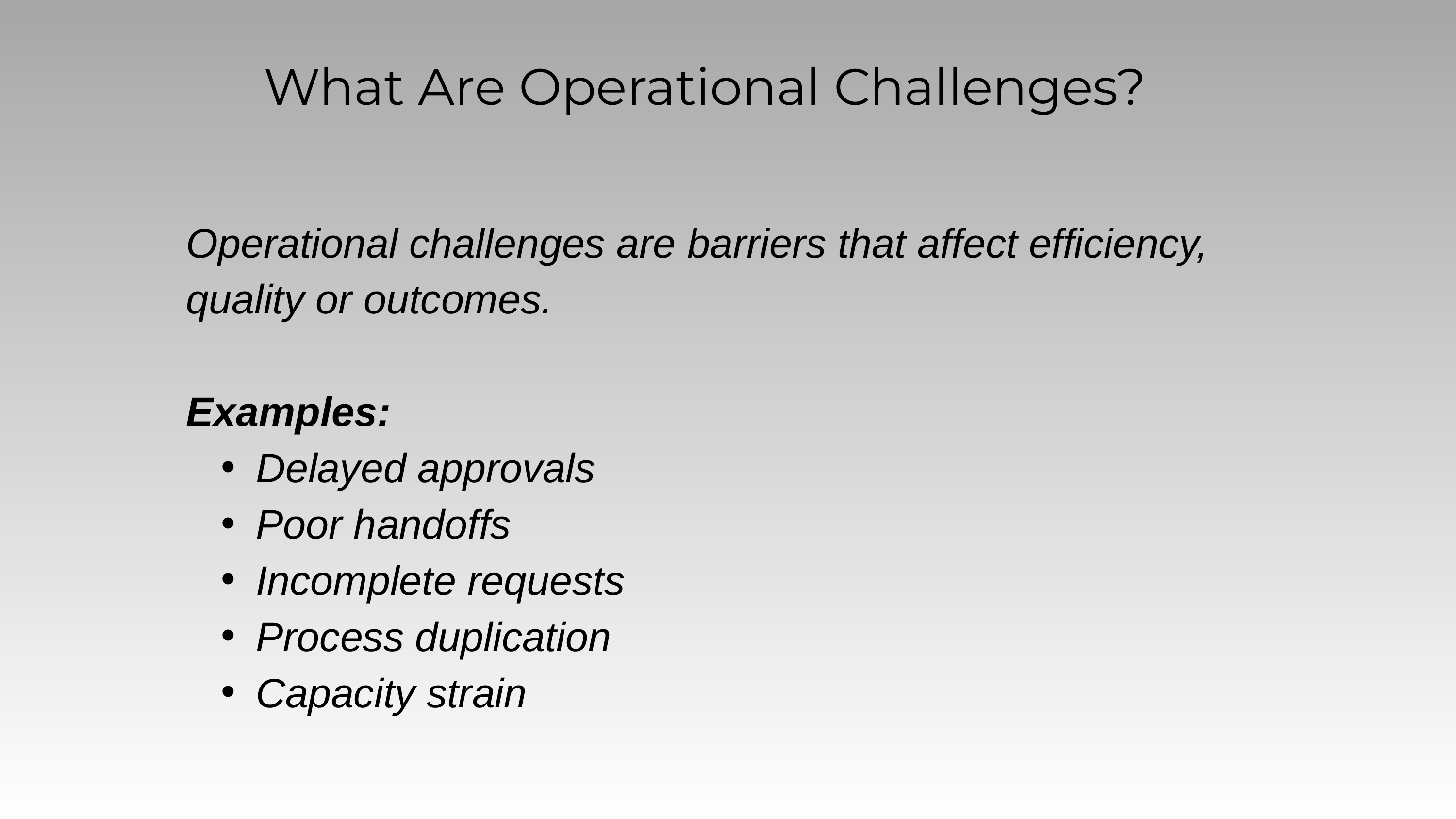

What Are Operational Challenges?

Operational challenges are barriers that affect efficiency, quality or outcomes.

Examples:
Delayed approvals
Poor handoffs
Incomplete requests
Process duplication
Capacity strain